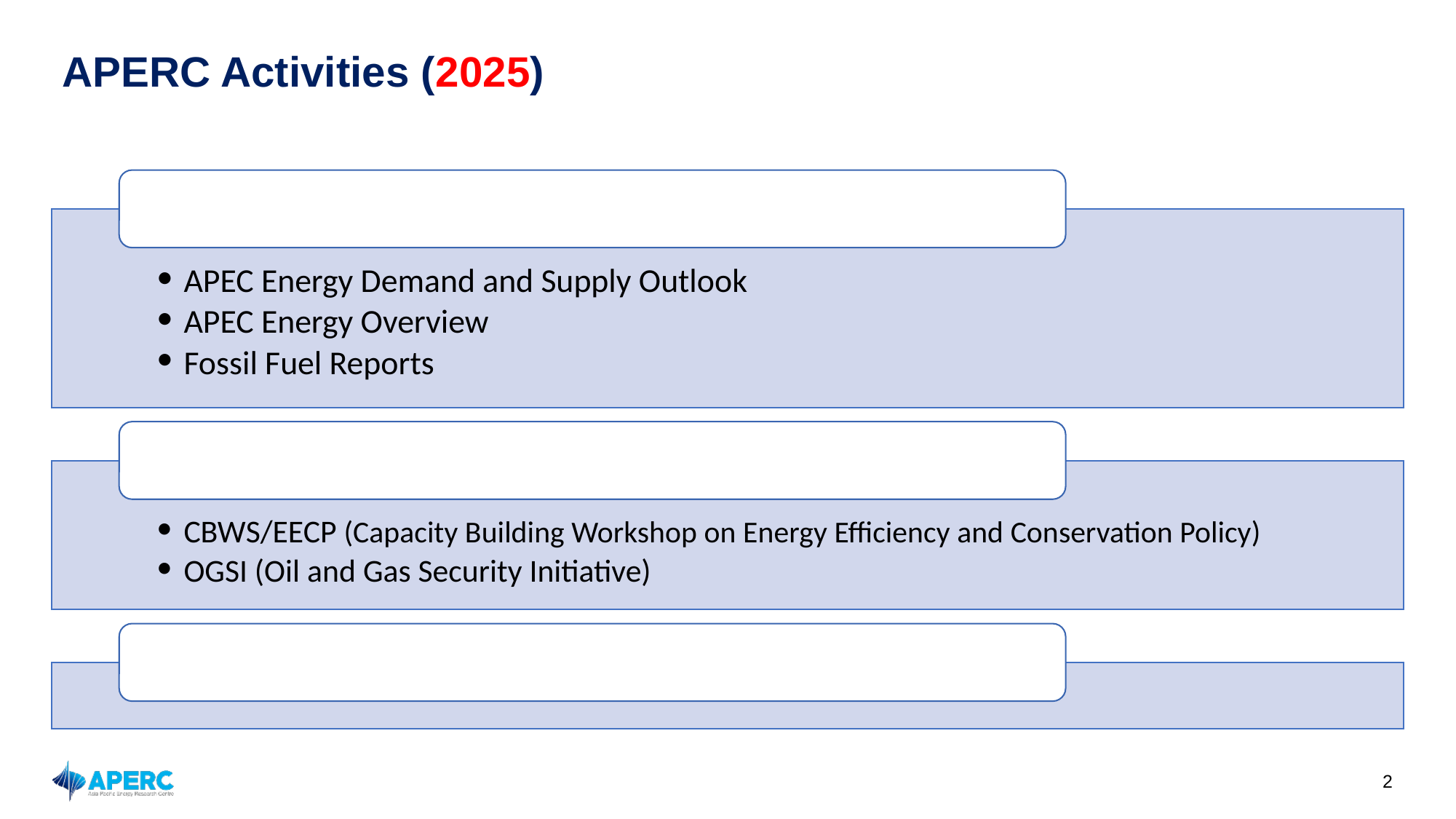

# APERC Activities (2025)

1. Research Activities

APEC Energy Demand and Supply Outlook
APEC Energy Overview
Fossil Fuel Reports

2. Policy Cooperative Activities

CBWS/EECP (Capacity Building Workshop on Energy Efficiency and Conservation Policy)
OGSI (Oil and Gas Security Initiative)

3. Energy Data Management and Training on Data & Modelling

2